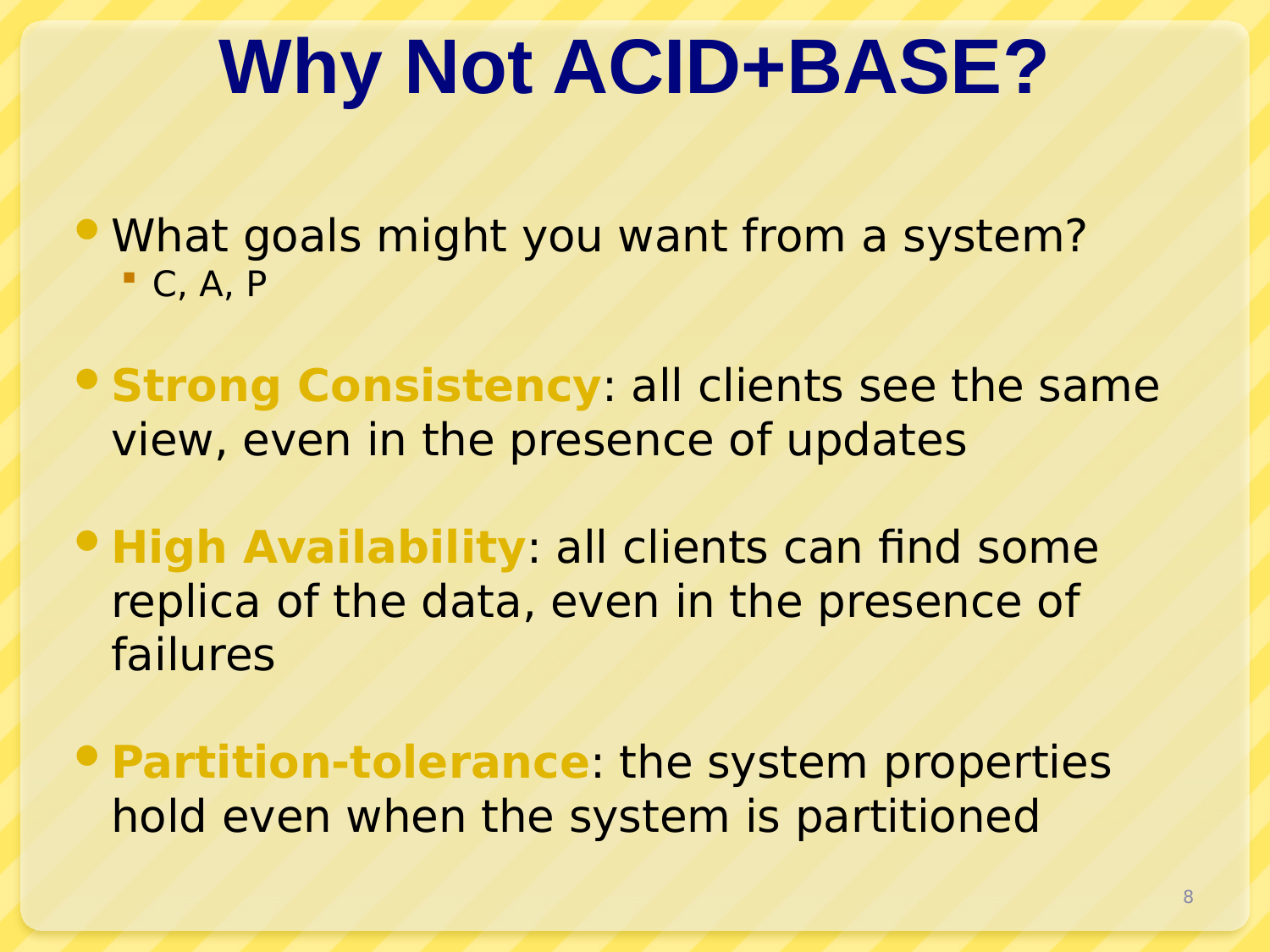

# Why Not ACID+BASE?
What goals might you want from a system?
C, A, P

Strong Consistency: all clients see the same view, even in the presence of updates

High Availability: all clients can find some replica of the data, even in the presence of failures

Partition-tolerance: the system properties hold even when the system is partitioned
8